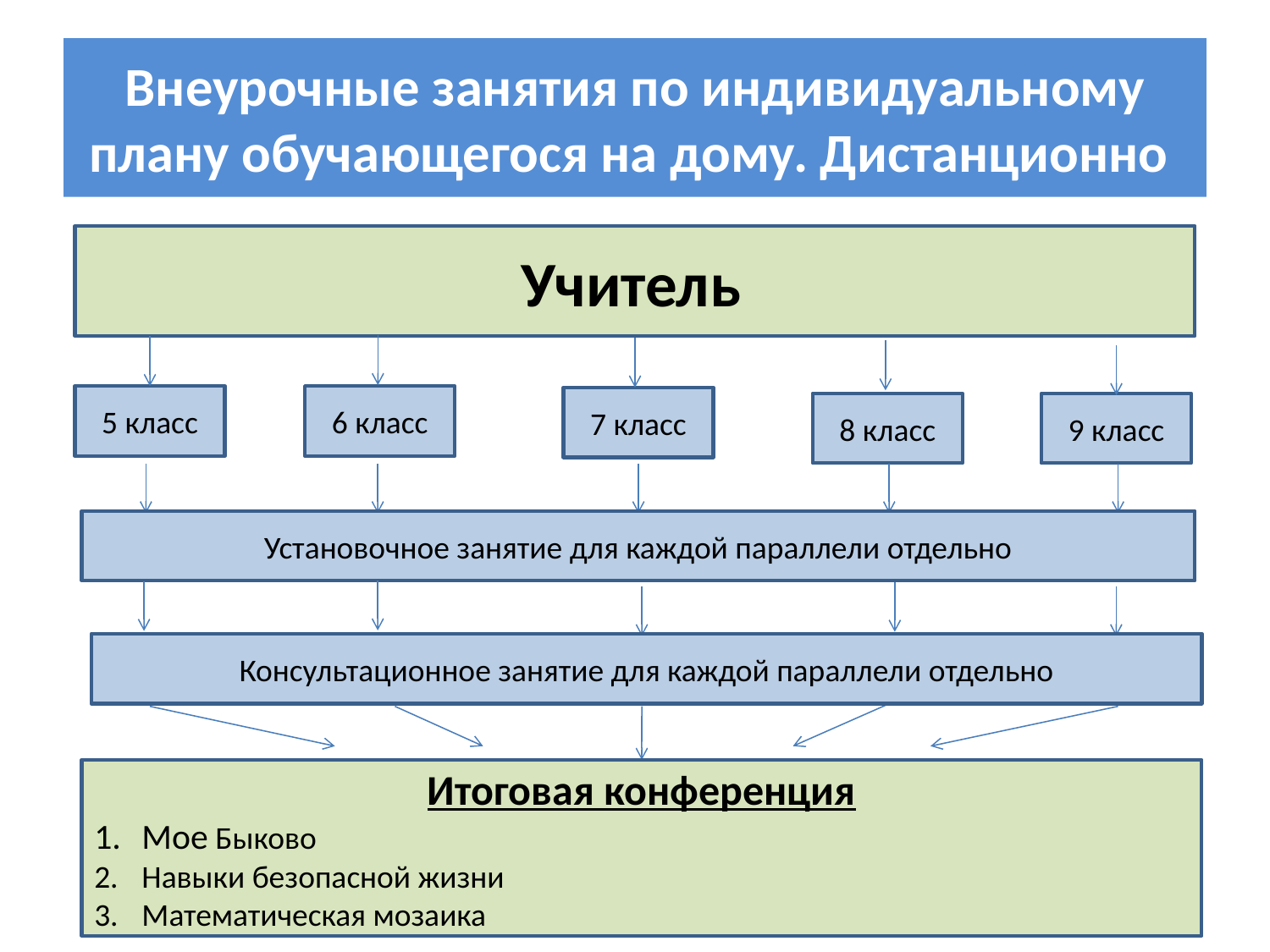

# Внеурочные занятия по индивидуальному плану обучающегося на дому. Дистанционно
Учитель
5 класс
6 класс
7 класс
8 класс
9 класс
Установочное занятие для каждой параллели отдельно
Консультационное занятие для каждой параллели отдельно
Итоговая конференция
Мое Быково
Навыки безопасной жизни
Математическая мозаика